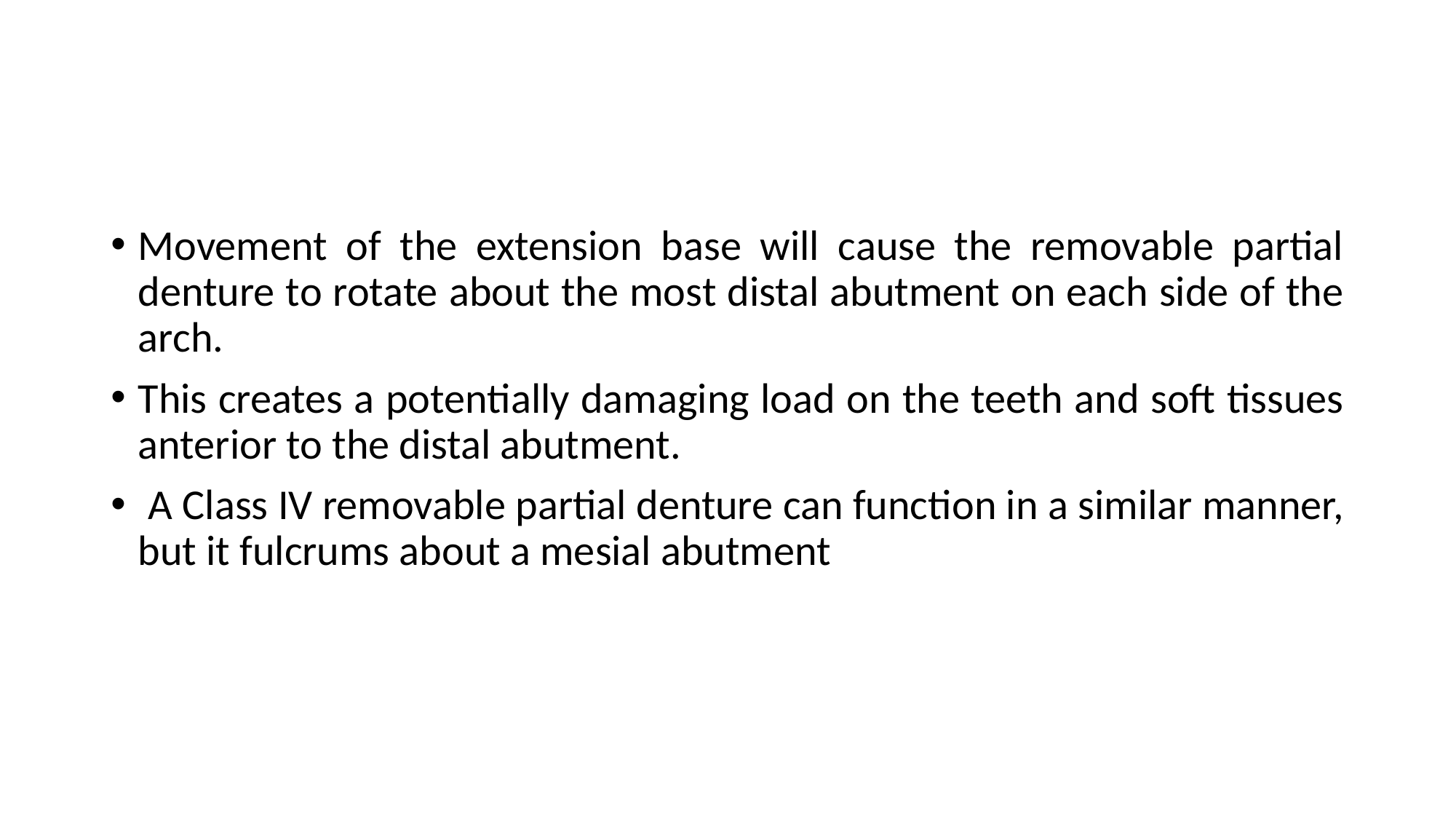

#
Movement of the extension base will cause the removable partial denture to rotate about the most distal abutment on each side of the arch.
This creates a potentially damaging load on the teeth and soft tissues anterior to the distal abutment.
 A Class IV removable partial denture can function in a similar manner, but it fulcrums about a mesial abutment